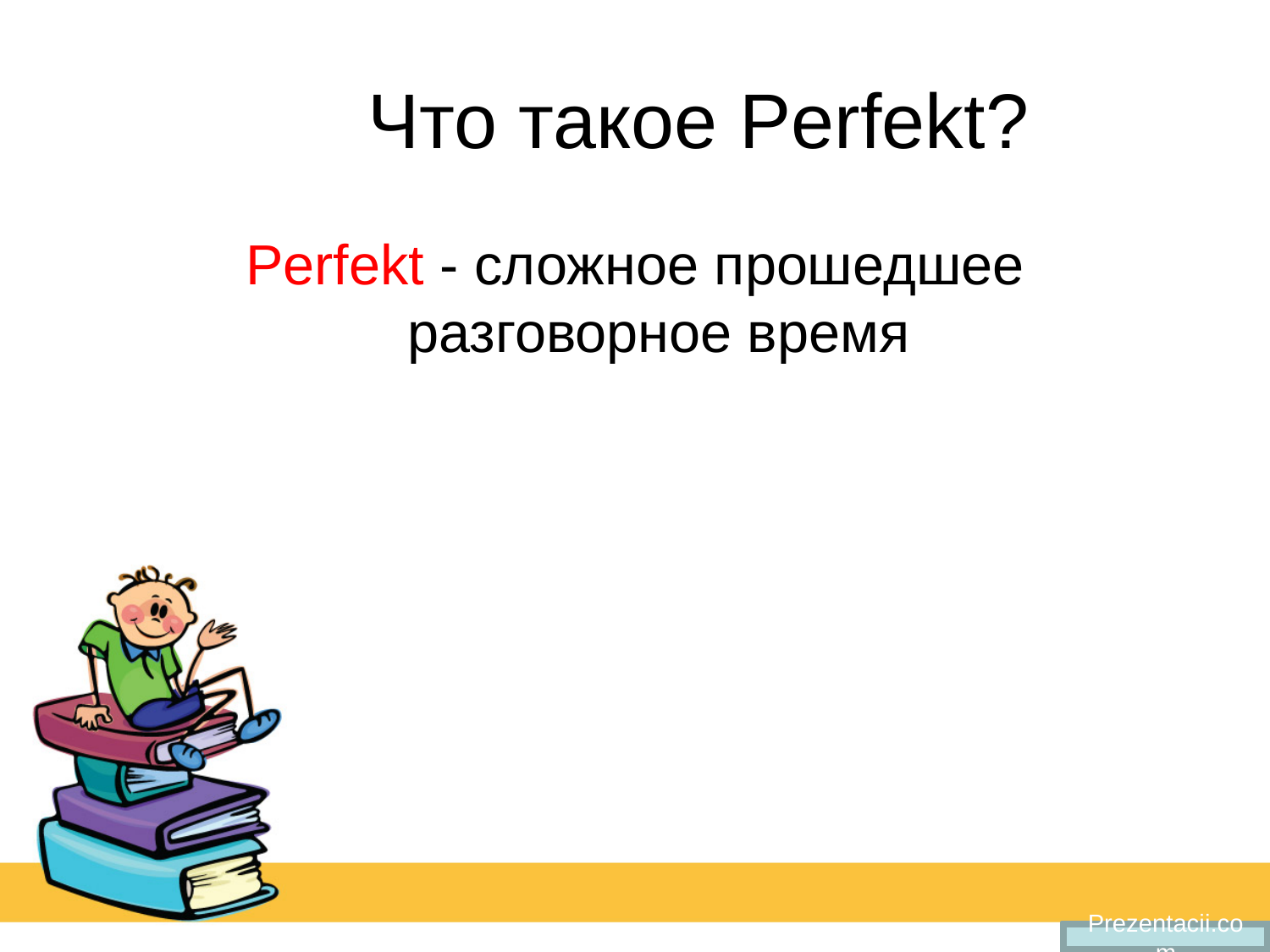

# Что такое Perfekt?
Perfekt - cложное прошедшее разговорное время

Prezentacii.com